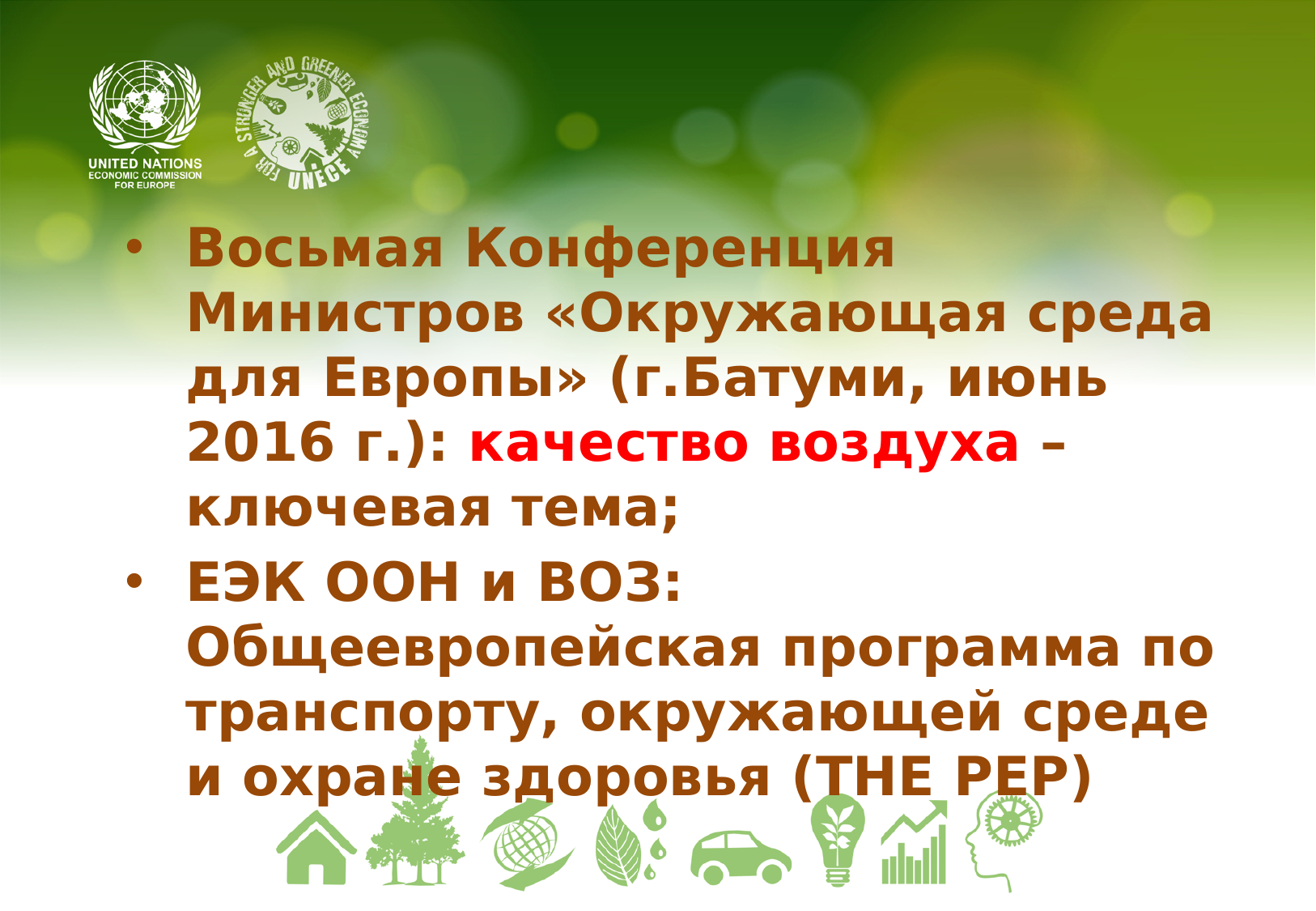

Восьмая Конференция Министров «Окружающая среда для Европы» (г.Батуми, июнь 2016 г.): качество воздуха – ключевая тема;
ЕЭК ООН и ВОЗ: Общеевропейская программа по транспорту, окружающей среде и охране здоровья (THE PEP)